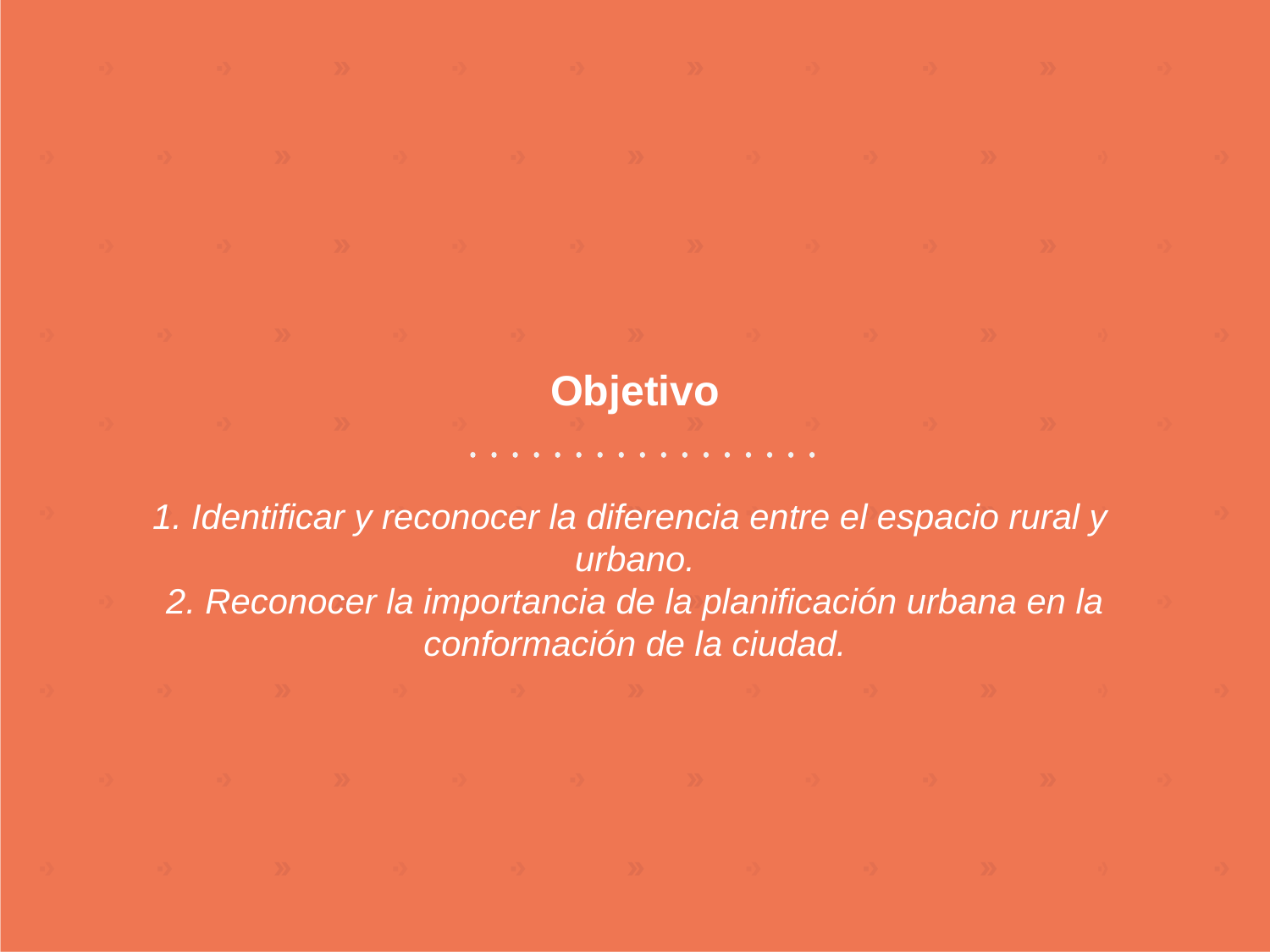

Objetivo
1. Identificar y reconocer la diferencia entre el espacio rural y  urbano.
2. Reconocer la importancia de la planificación urbana en la conformación de la ciudad.